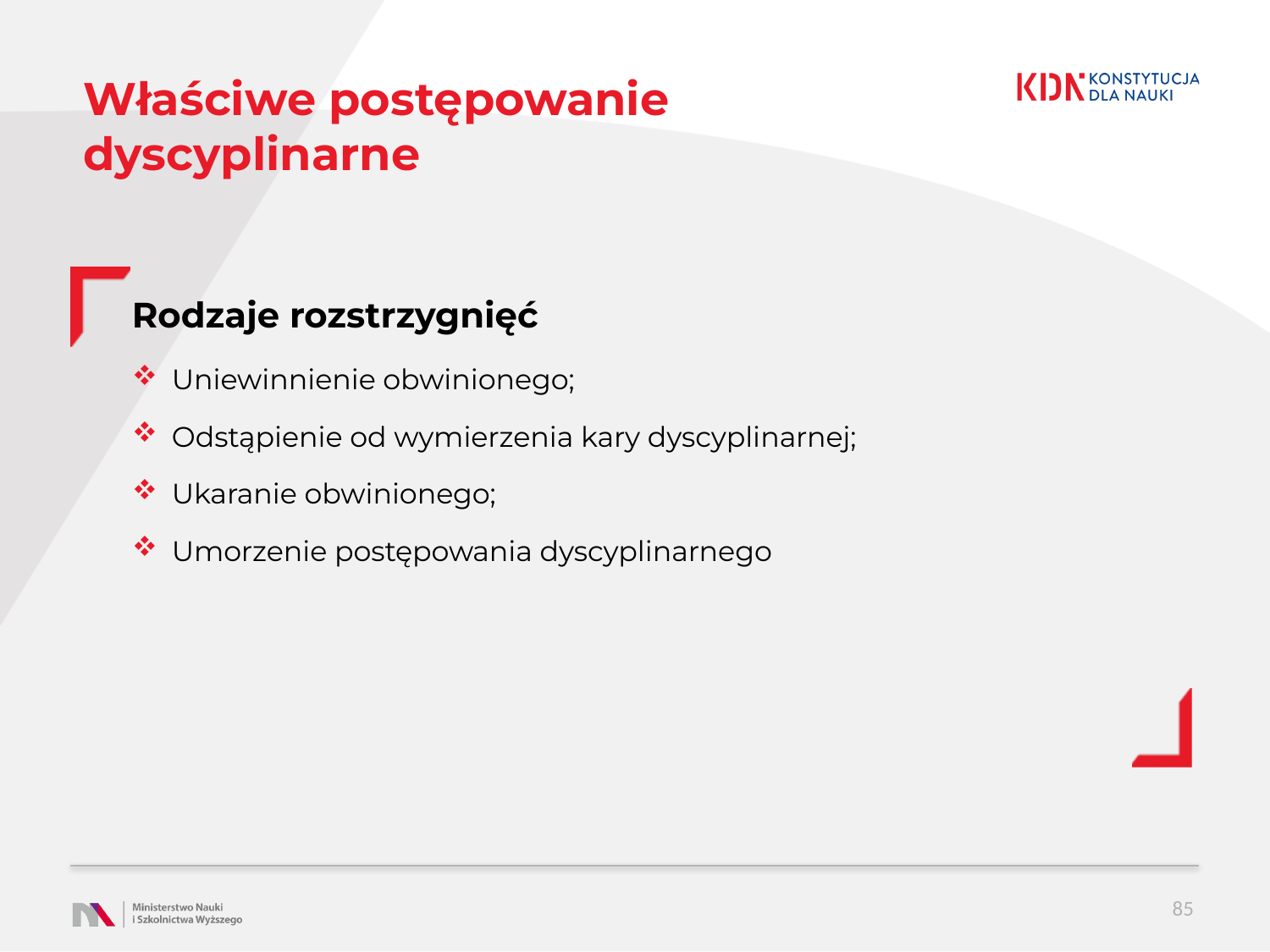

# Właściwe postępowanie dyscyplinarne
Rodzaje rozstrzygnięć
Uniewinnienie obwinionego;
Odstąpienie od wymierzenia kary dyscyplinarnej;
Ukaranie obwinionego;
Umorzenie postępowania dyscyplinarnego

85